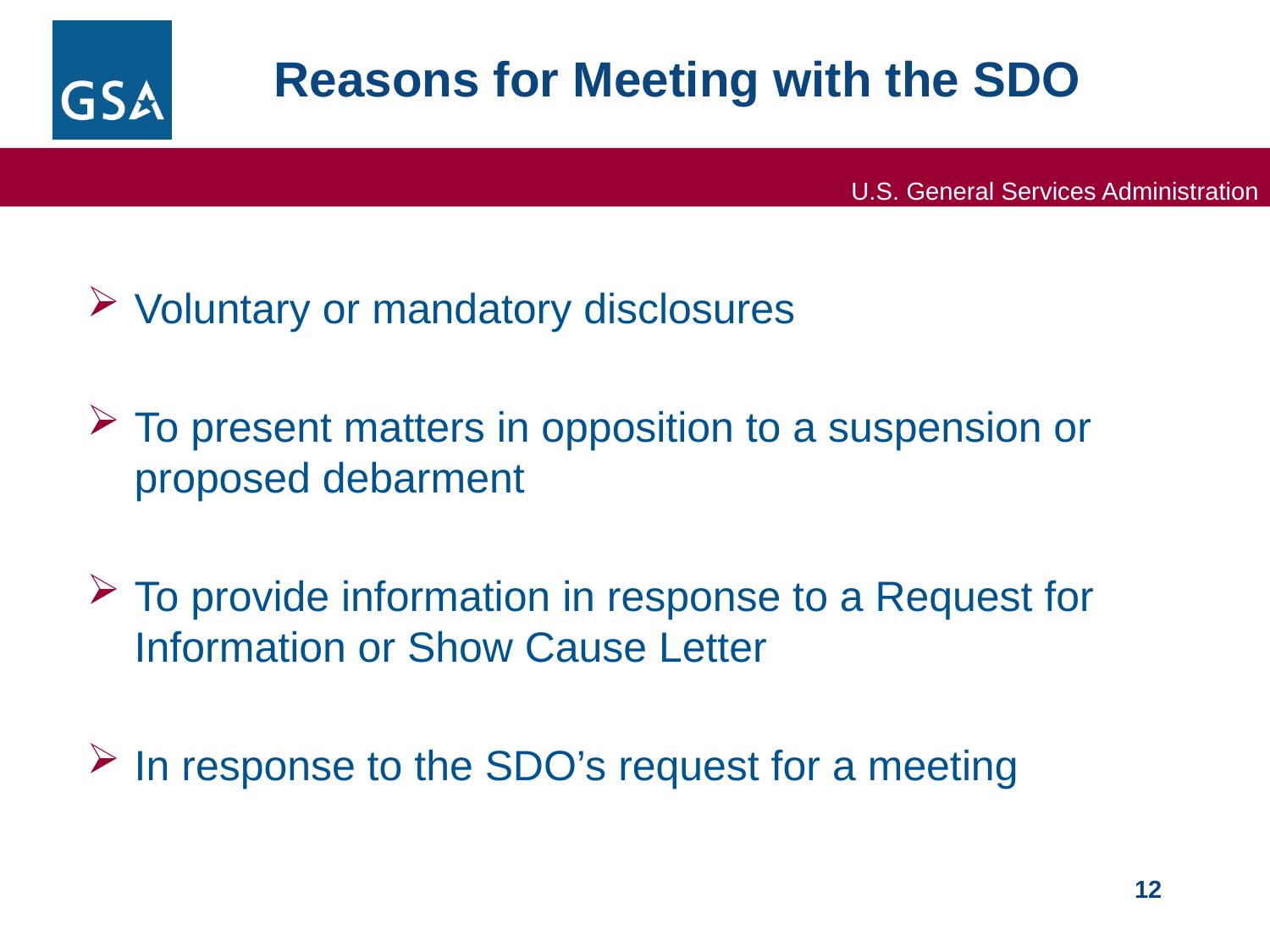

# Reasons for Meeting with the SDO
Voluntary or mandatory disclosures

To present matters in opposition to a suspension or proposed debarment

To provide information in response to a Request for Information or Show Cause Letter

In response to the SDO’s request for a meeting

12